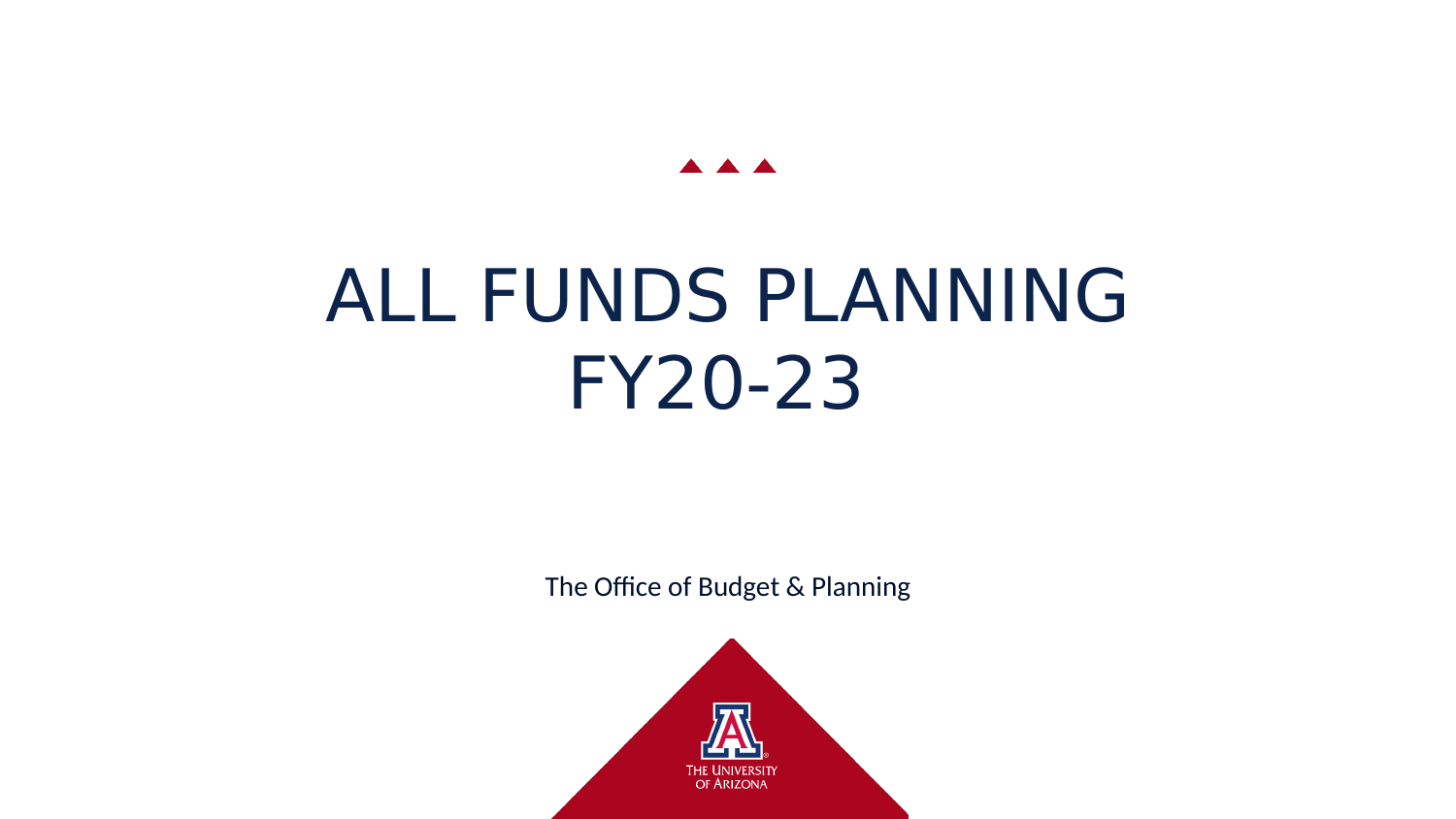

# ALL FUNDS PLANNING FY20-23
The Office of Budget & Planning